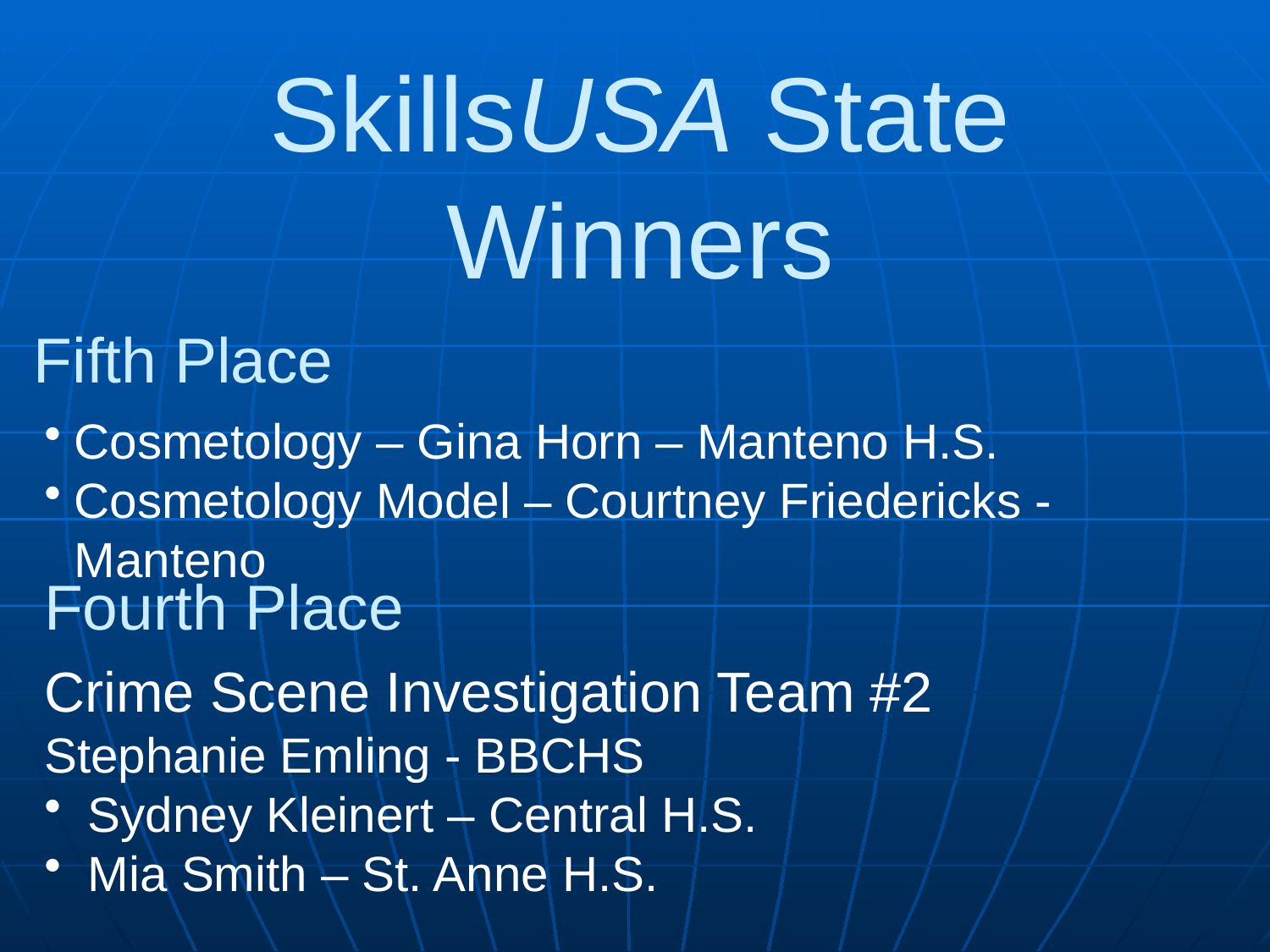

SkillsUSA State Winners
Fifth Place
Cosmetology – Gina Horn – Manteno H.S.
Cosmetology Model – Courtney Friedericks - Manteno

Fourth Place
Crime Scene Investigation Team #2
Stephanie Emling - BBCHS
 Sydney Kleinert – Central H.S.
 Mia Smith – St. Anne H.S.